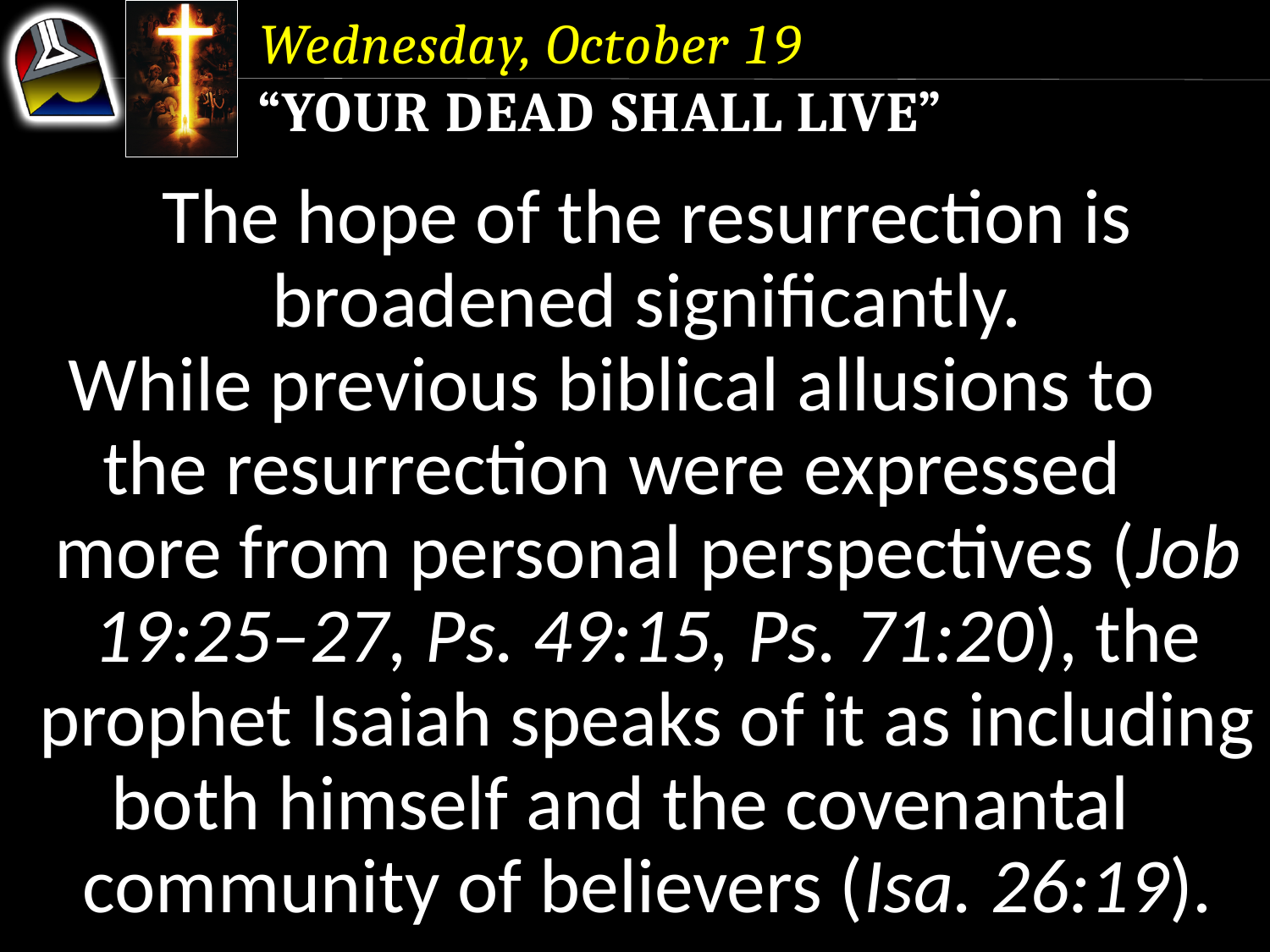

Wednesday, October 19
“Your Dead Shall Live”
The hope of the resurrection is broadened significantly.
While previous biblical allusions to     the resurrection were expressed     more from personal perspectives (Job 19:25–27, Ps. 49:15, Ps. 71:20), the prophet Isaiah speaks of it as including both himself and the covenantal    community of believers (Isa. 26:19).